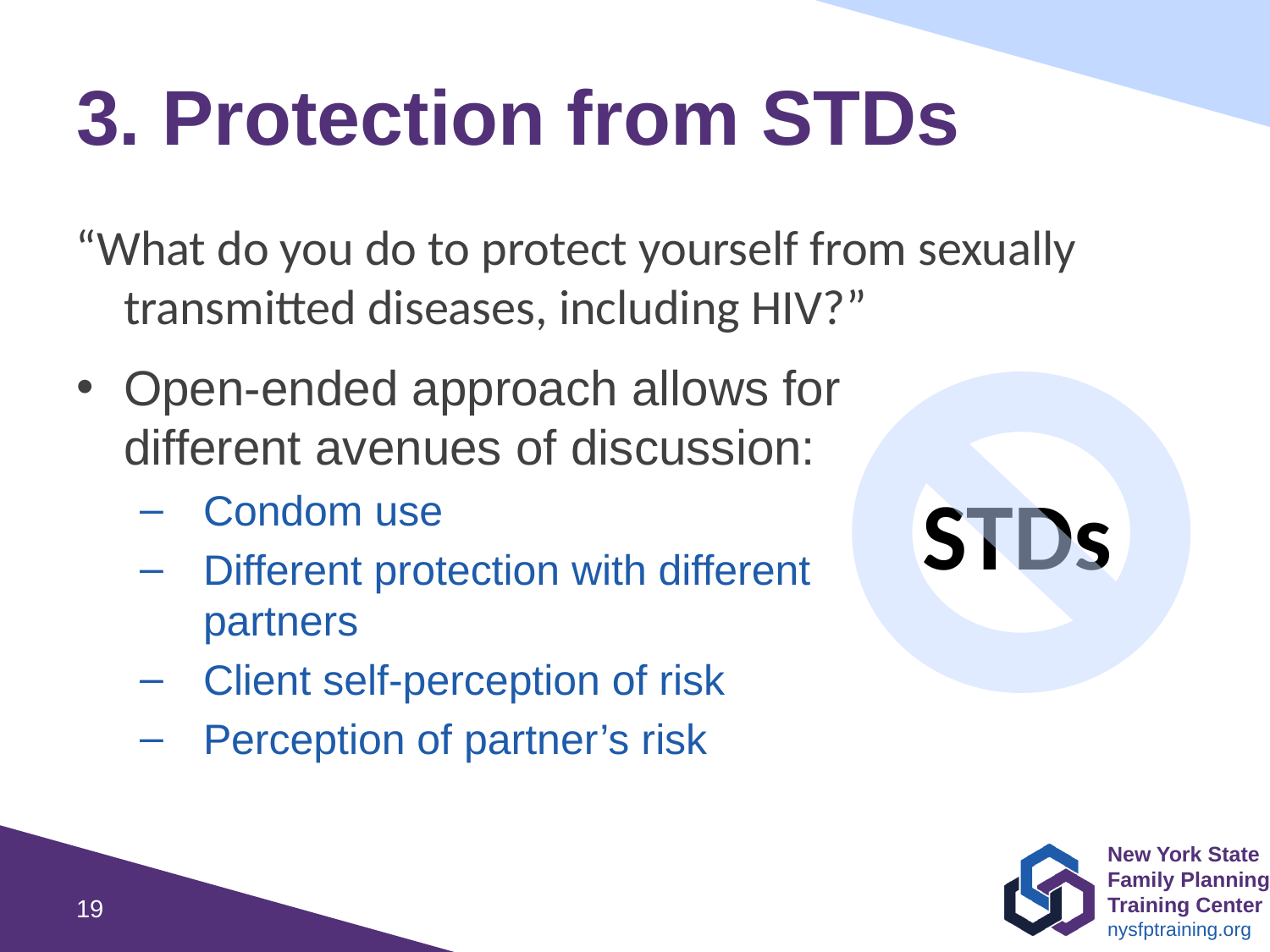

# 3. Protection from STDs
“What do you do to protect yourself from sexually transmitted diseases, including HIV?”

Open-ended approach allows for different avenues of discussion:
Condom use
Different protection with different partners
Client self-perception of risk
Perception of partner’s risk

STDs
19